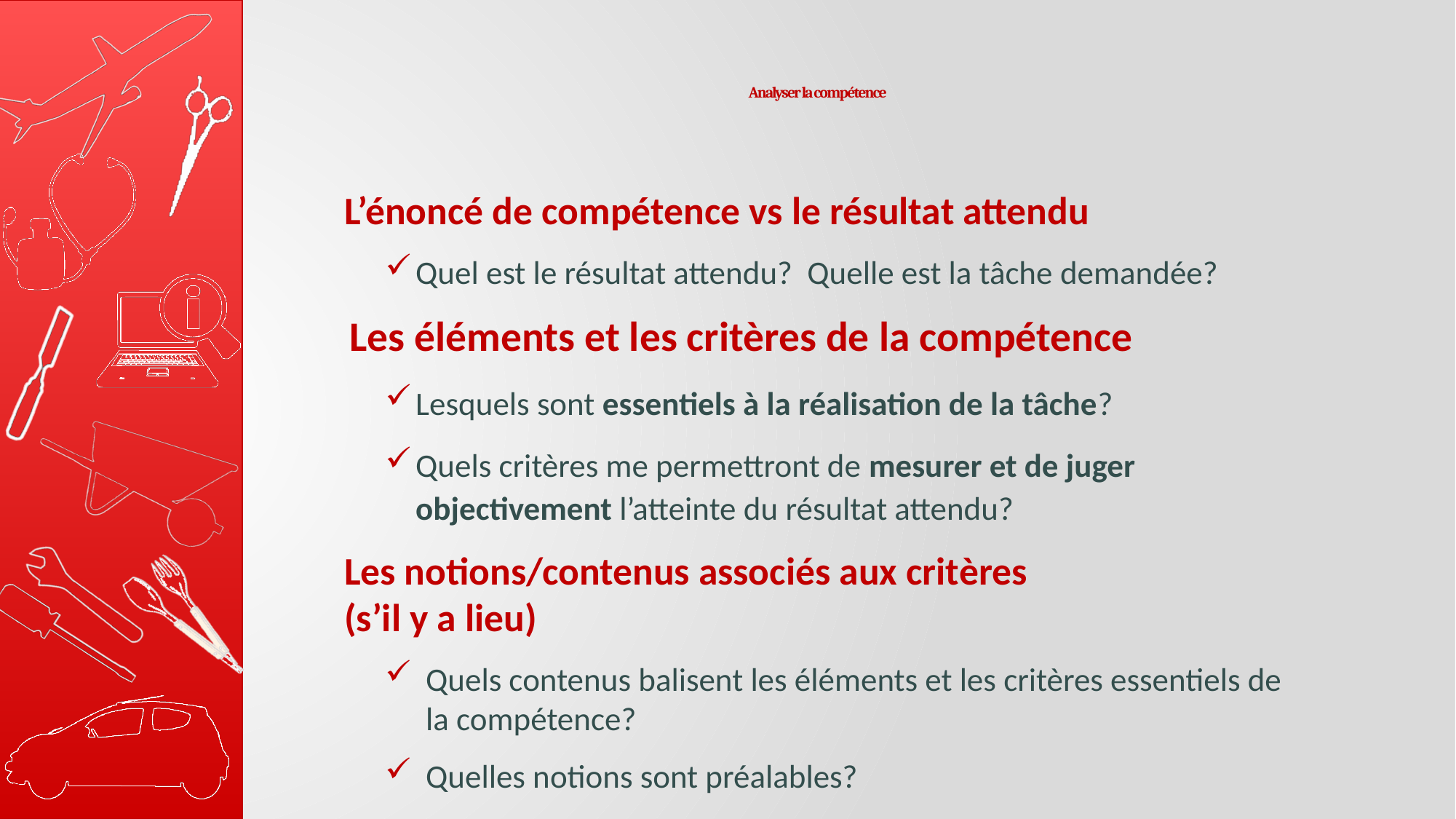

# Analyser la compétence
L’énoncé de compétence vs le résultat attendu
Quel est le résultat attendu?  Quelle est la tâche demandée?
Les éléments et les critères de la compétence
Lesquels sont essentiels à la réalisation de la tâche?
Quels critères me permettront de mesurer et de juger objectivement l’atteinte du résultat attendu?
Les notions/contenus associés aux critères
(s’il y a lieu)
Quels contenus balisent les éléments et les critères essentiels de la compétence?
Quelles notions sont préalables?